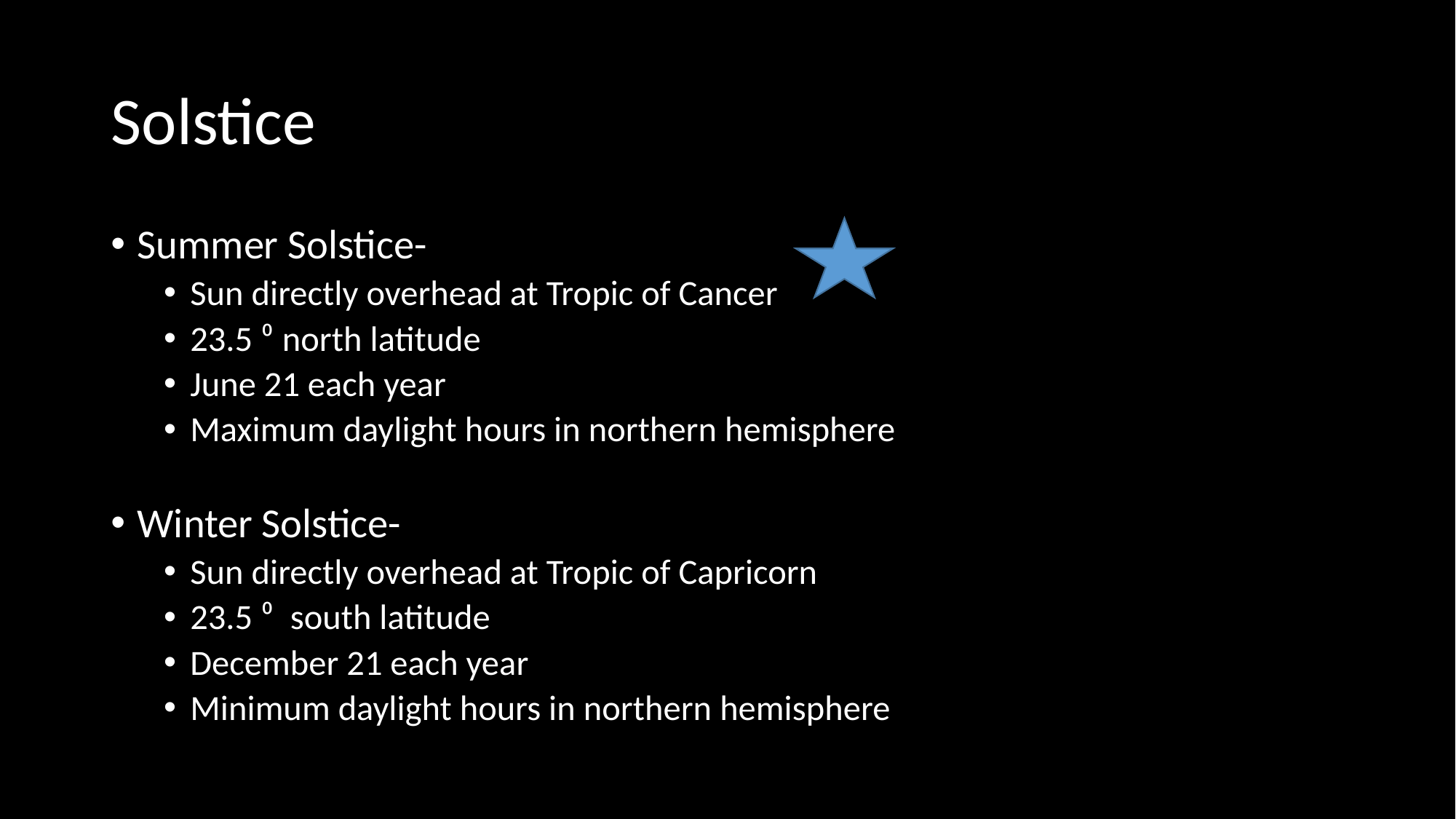

# Solstice
Summer Solstice-
Sun directly overhead at Tropic of Cancer
23.5 ⁰ north latitude
June 21 each year
Maximum daylight hours in northern hemisphere

Winter Solstice-
Sun directly overhead at Tropic of Capricorn
23.5 ⁰  south latitude
December 21 each year
Minimum daylight hours in northern hemisphere